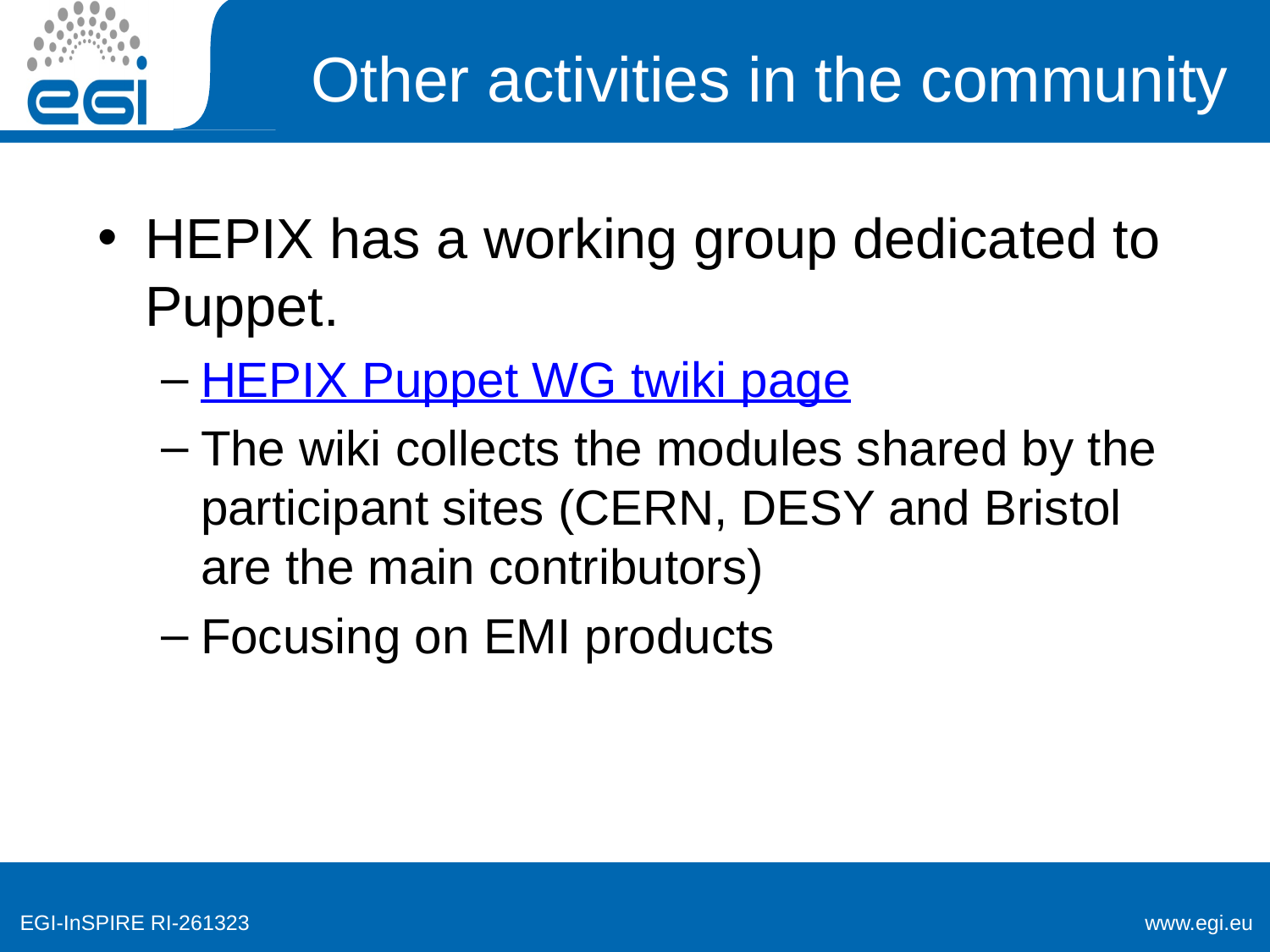

# Other activities in the community
HEPIX has a working group dedicated to Puppet.
HEPIX Puppet WG twiki page
The wiki collects the modules shared by the participant sites (CERN, DESY and Bristol are the main contributors)
Focusing on EMI products